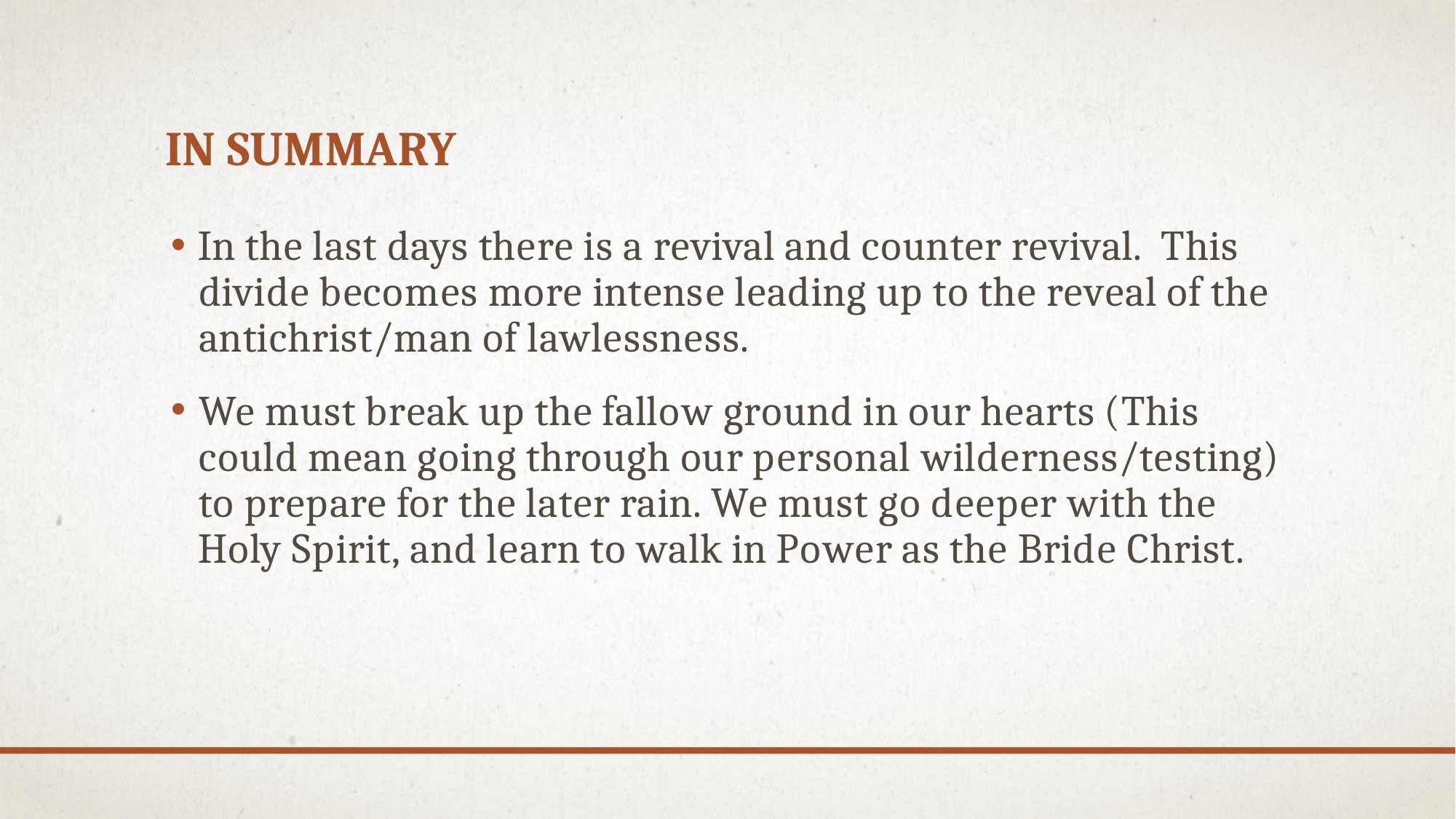

# In Summary
In the last days there is a revival and counter revival.  This divide becomes more intense leading up to the reveal of the antichrist/man of lawlessness.
We must break up the fallow ground in our hearts (This could mean going through our personal wilderness/testing) to prepare for the later rain. We must go deeper with the Holy Spirit, and learn to walk in Power as the Bride Christ.